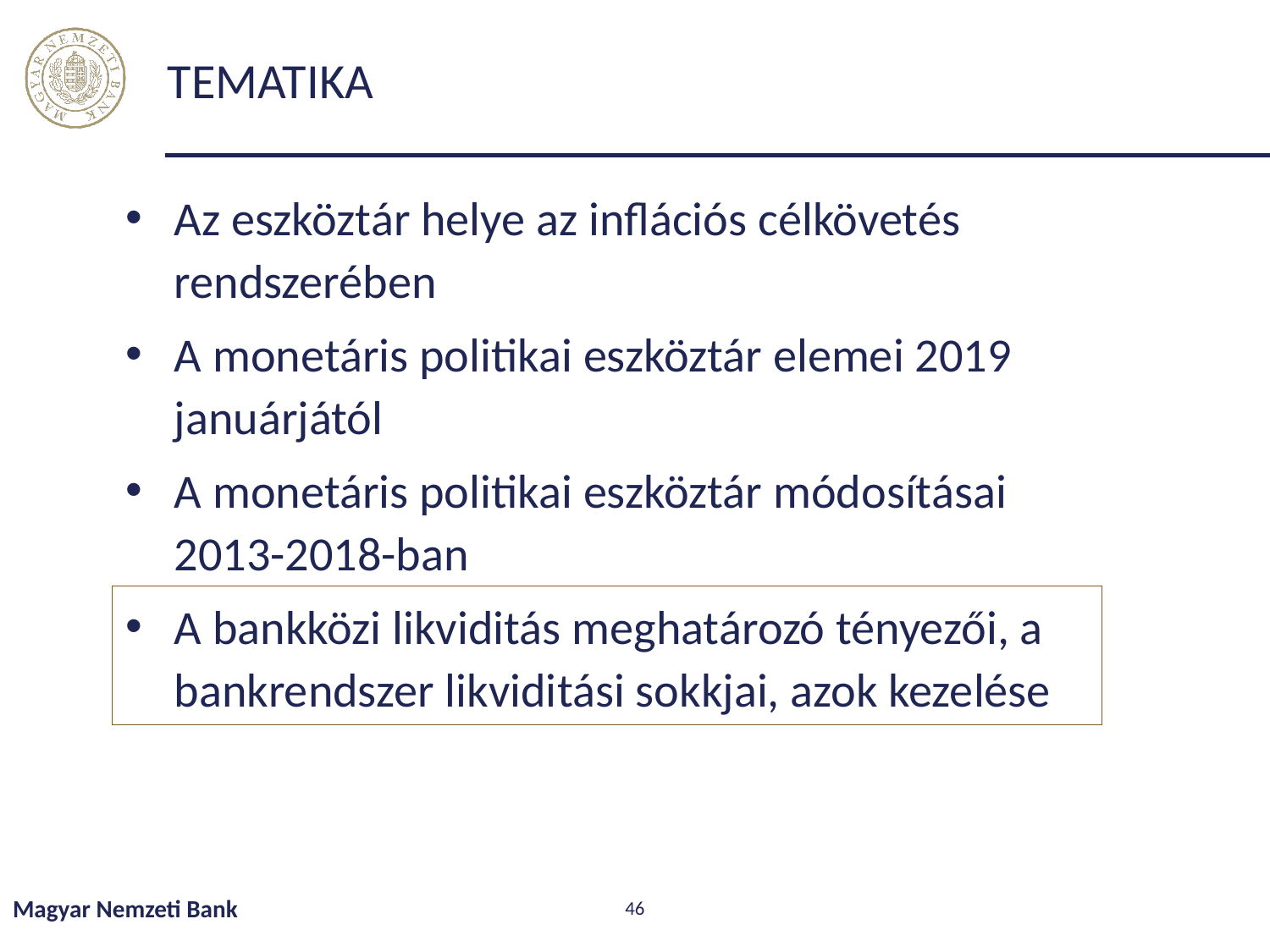

# TEMATIKA
Az eszköztár helye az inflációs célkövetés rendszerében
A monetáris politikai eszköztár elemei 2019 januárjától
A monetáris politikai eszköztár módosításai 2013-2018-ban
A bankközi likviditás meghatározó tényezői, a bankrendszer likviditási sokkjai, azok kezelése

Magyar Nemzeti Bank
46